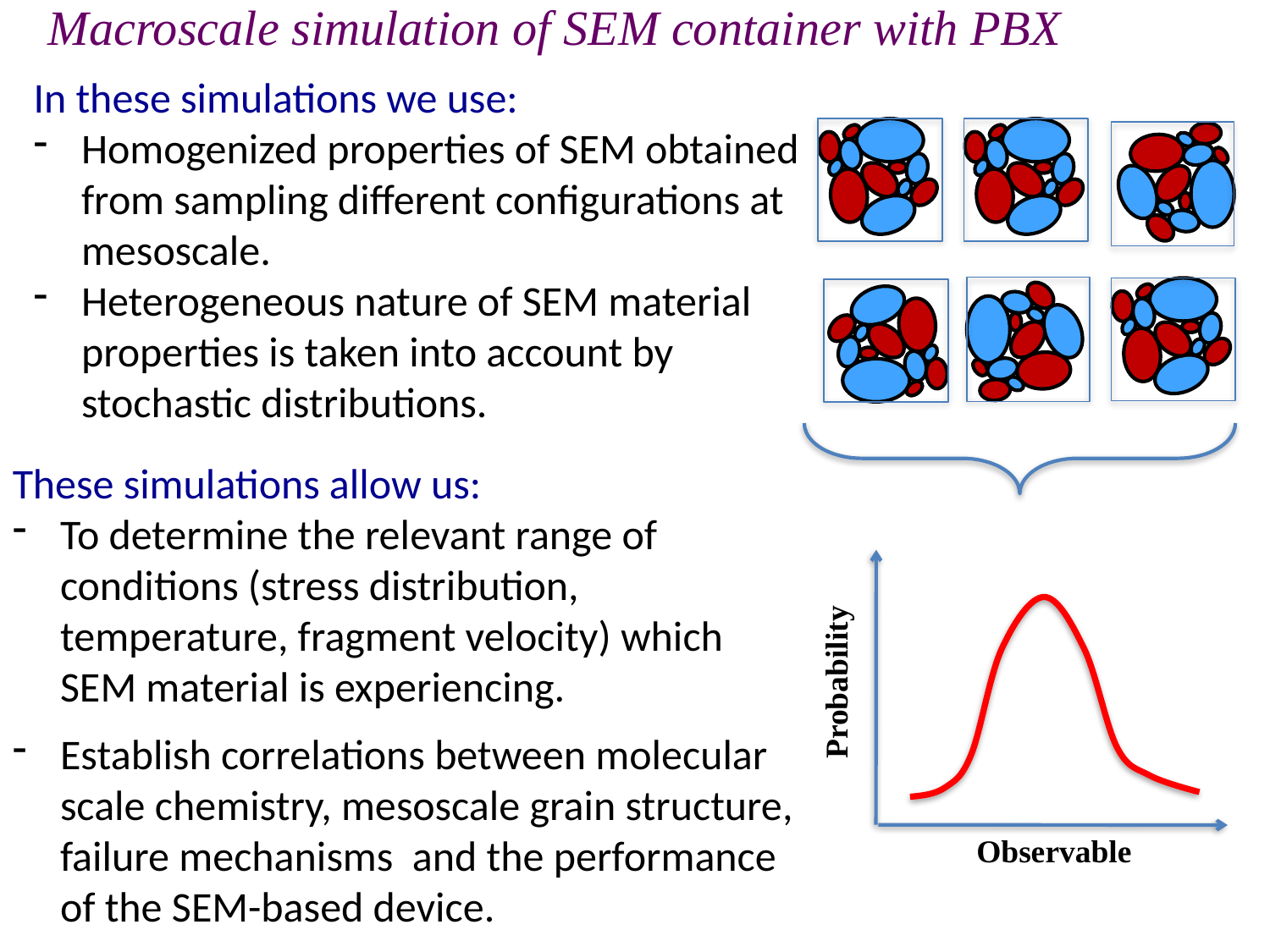

Macroscale simulation of SEM container with PBX
In these simulations we use:
Homogenized properties of SEM obtained from sampling different configurations at mesoscale.
Heterogeneous nature of SEM material properties is taken into account by stochastic distributions.

These simulations allow us:
To determine the relevant range of conditions (stress distribution, temperature, fragment velocity) which SEM material is experiencing.

Establish correlations between molecular scale chemistry, mesoscale grain structure, failure mechanisms  and the performance of the SEM-based device.

Probability
Observable